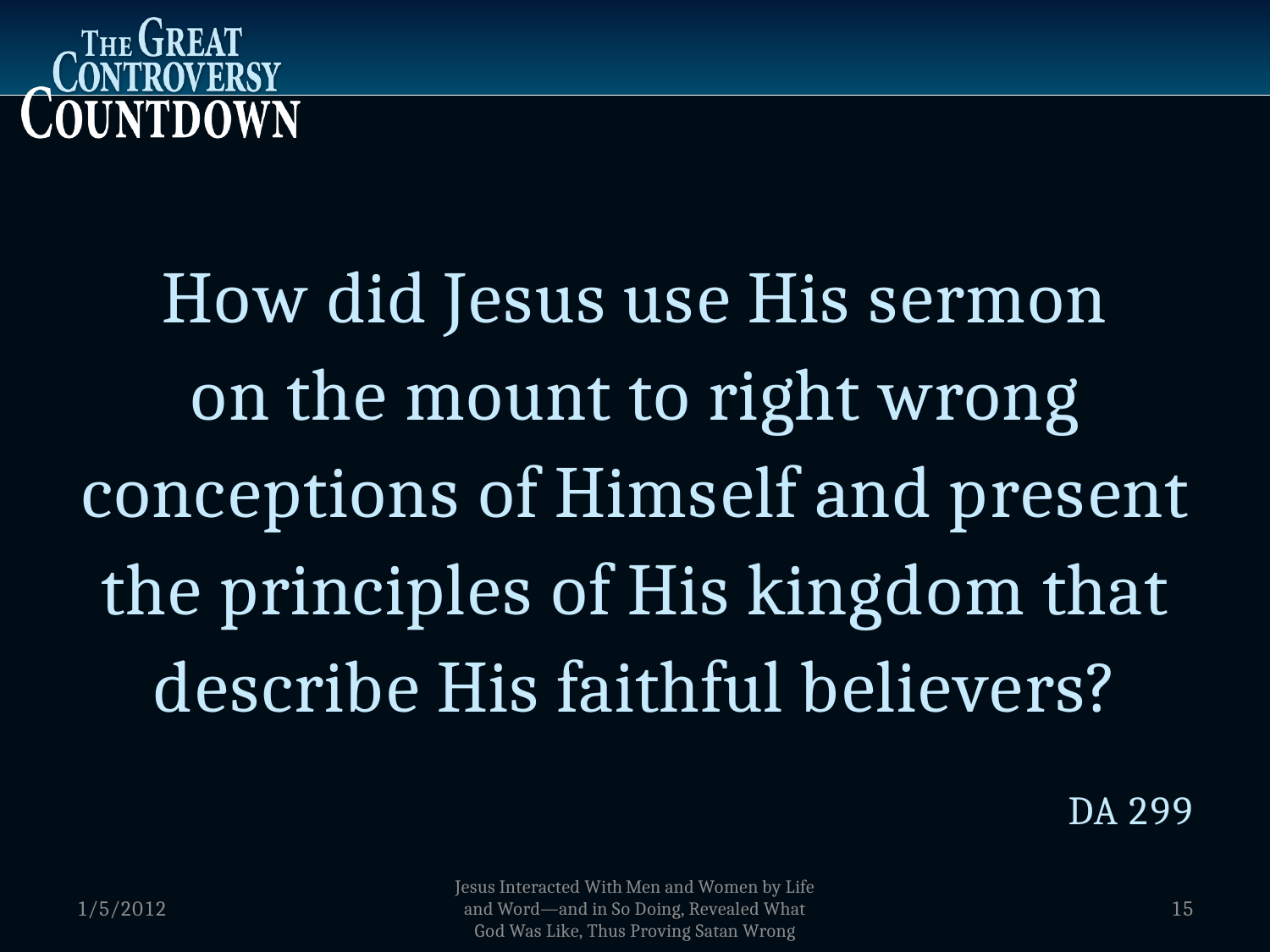

How did Jesus use His sermon
on the mount to right wrong conceptions of Himself and present the principles of His kingdom that describe His faithful believers?

DA 299
1/5/2012
Jesus Interacted With Men and Women by Life and Word—and in So Doing, Revealed What God Was Like, Thus Proving Satan Wrong
15